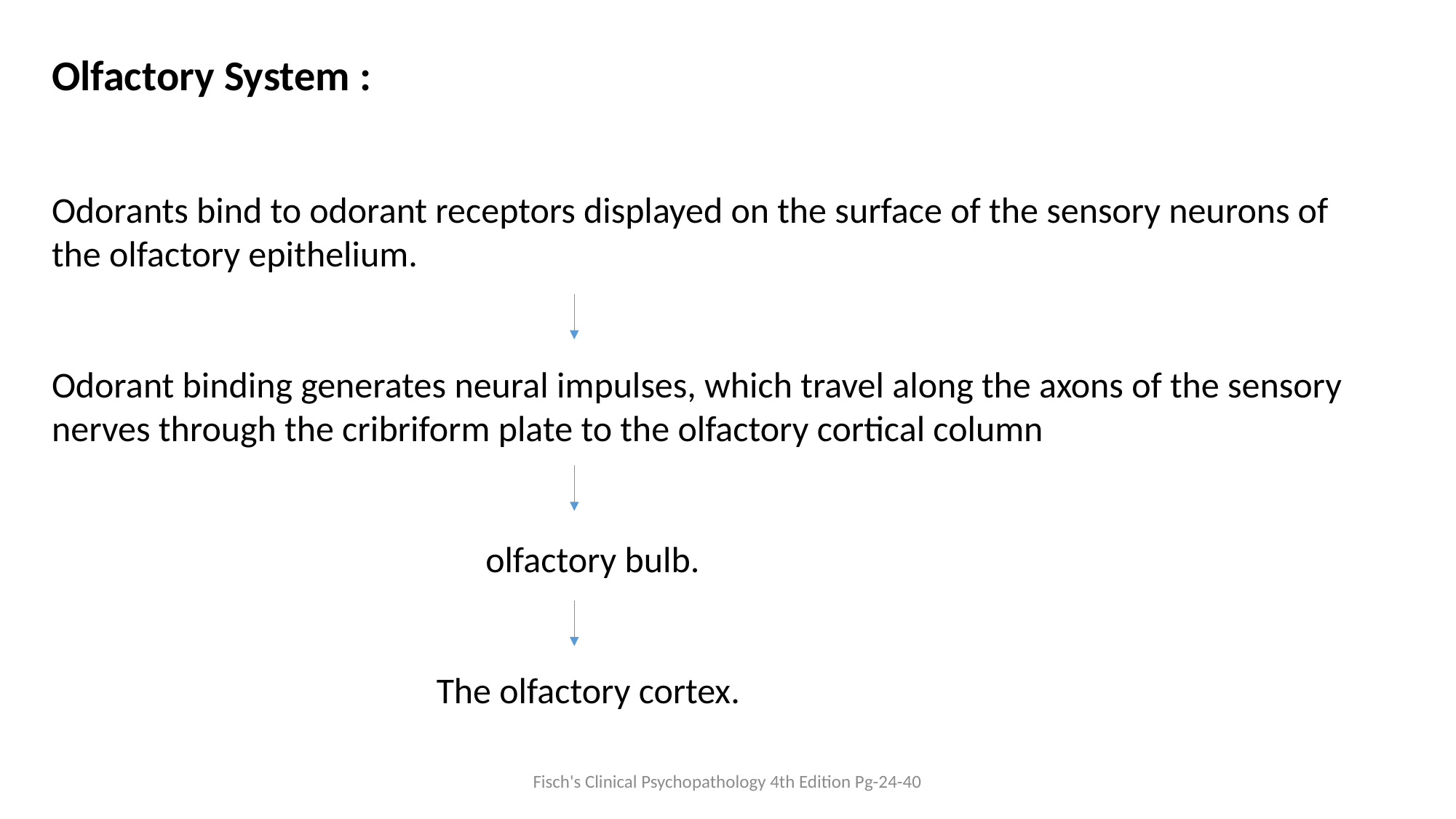

Olfactory System :

Odorants bind to odorant receptors displayed on the surface of the sensory neurons of the olfactory epithelium.

Odorant binding generates neural impulses, which travel along the axons of the sensory nerves through the cribriform plate to the olfactory cortical column

                                                     olfactory bulb.

                                               The olfactory cortex.
Fisch's Clinical Psychopathology 4th Edition Pg-24-40